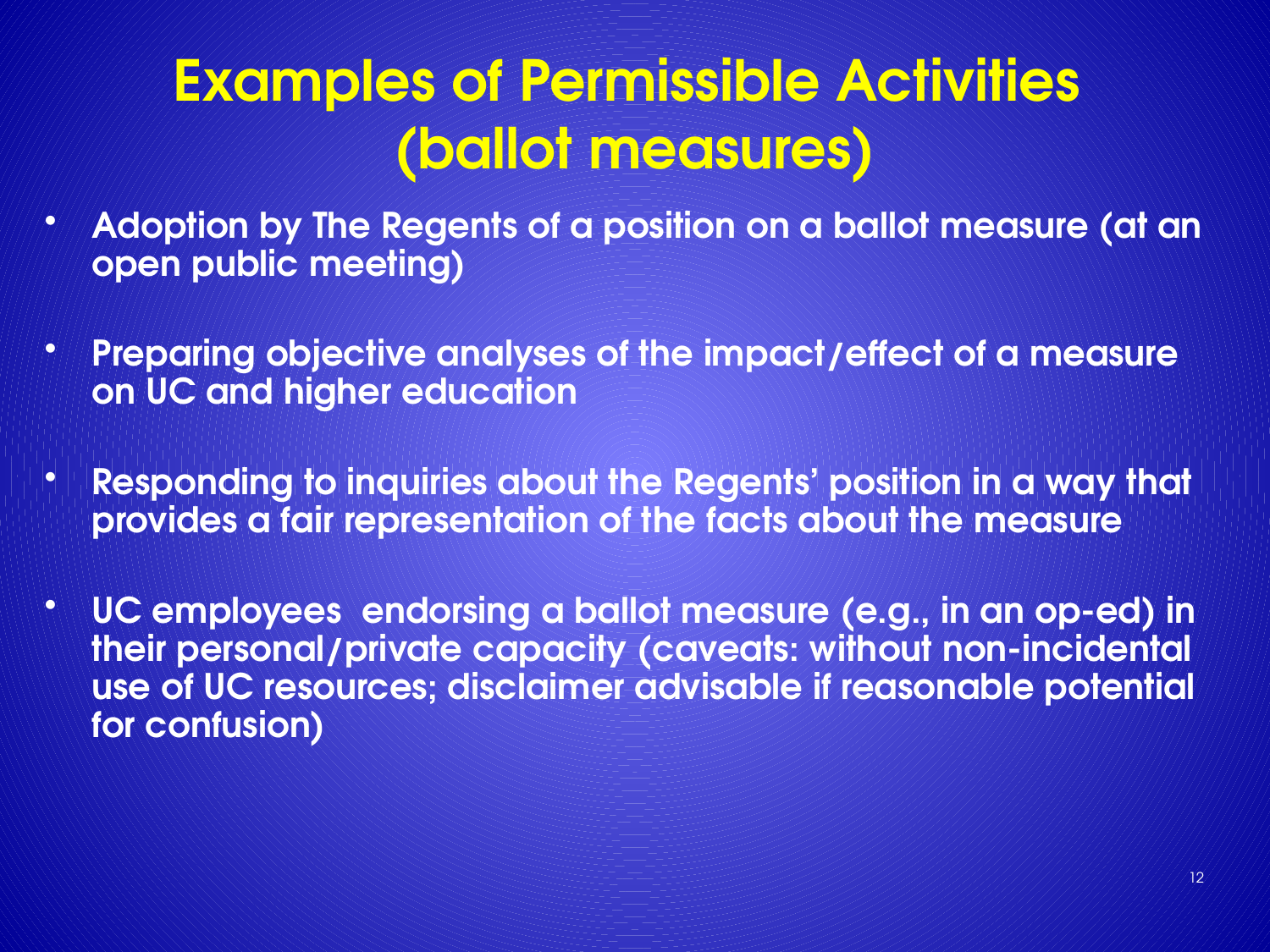

# Examples of Permissible Activities (ballot measures)
Adoption by The Regents of a position on a ballot measure (at an open public meeting)

Preparing objective analyses of the impact/effect of a measure on UC and higher education

Responding to inquiries about the Regents’ position in a way that provides a fair representation of the facts about the measure

UC employees  endorsing a ballot measure (e.g., in an op-ed) in their personal/private capacity (caveats: without non-incidental use of UC resources; disclaimer advisable if reasonable potential for confusion)

12